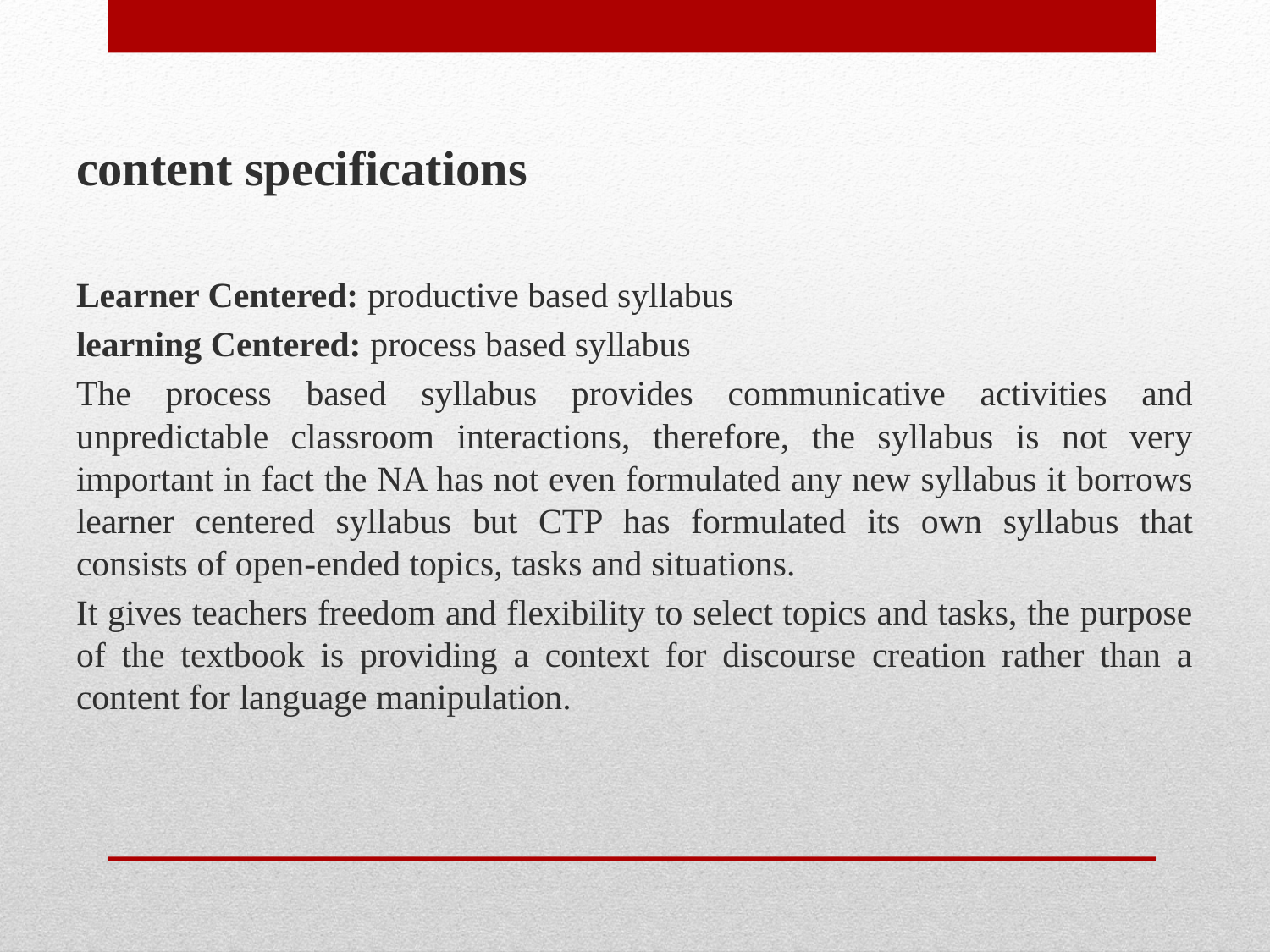

content specifications

Learner Centered: productive based syllabus
learning Centered: process based syllabus
The process based syllabus provides communicative activities and unpredictable classroom interactions, therefore, the syllabus is not very important in fact the NA has not even formulated any new syllabus it borrows learner centered syllabus but CTP has formulated its own syllabus that consists of open-ended topics, tasks and situations.
It gives teachers freedom and flexibility to select topics and tasks, the purpose of the textbook is providing a context for discourse creation rather than a content for language manipulation.